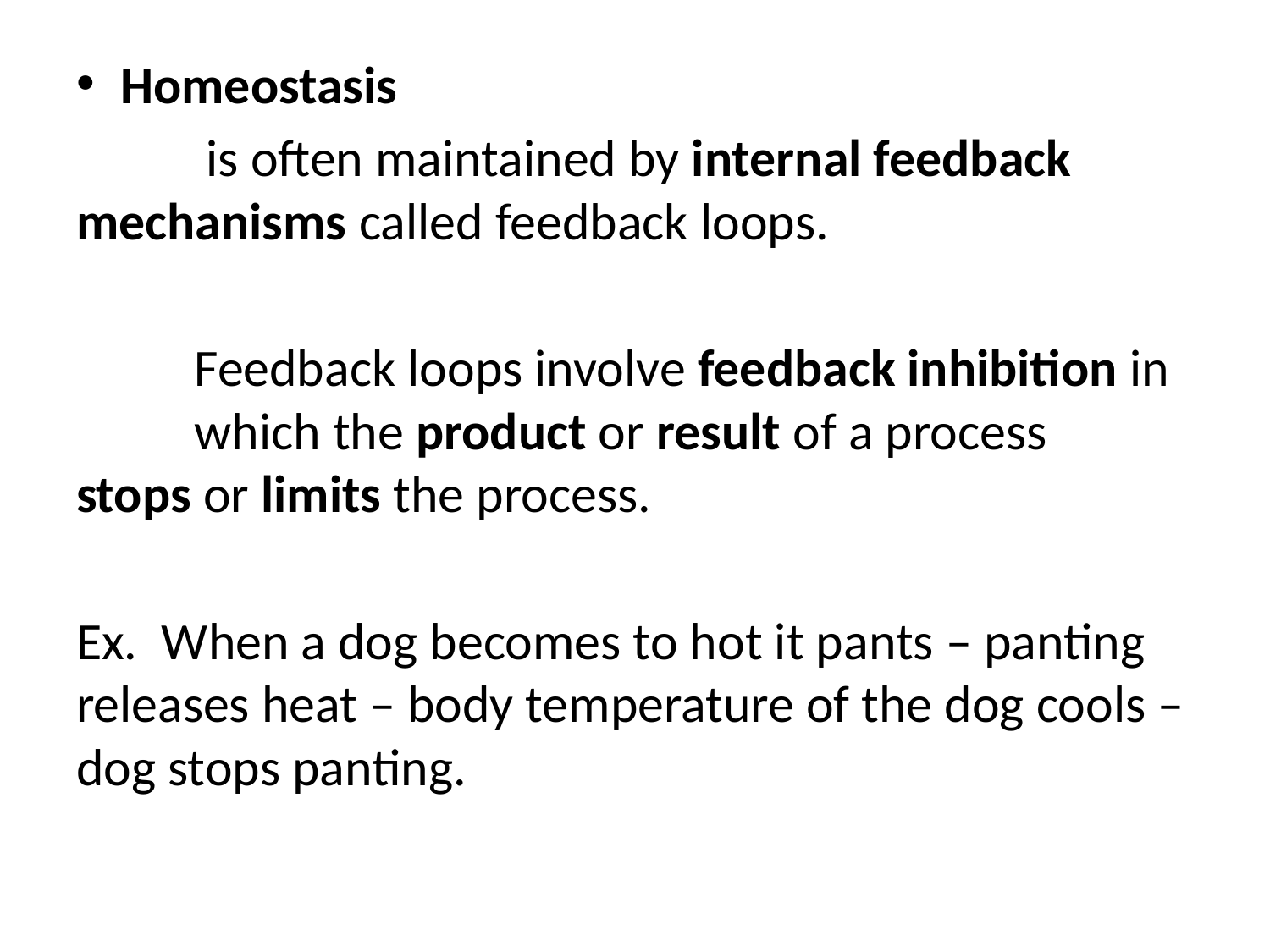

#
Homeostasis
		 is often maintained by internal feedback 		mechanisms called feedback loops.

	Feedback loops involve feedback inhibition in 	which the product or result of a process 	stops or limits the process.

Ex.  When a dog becomes to hot it pants – panting releases heat – body temperature of the dog cools – dog stops panting.